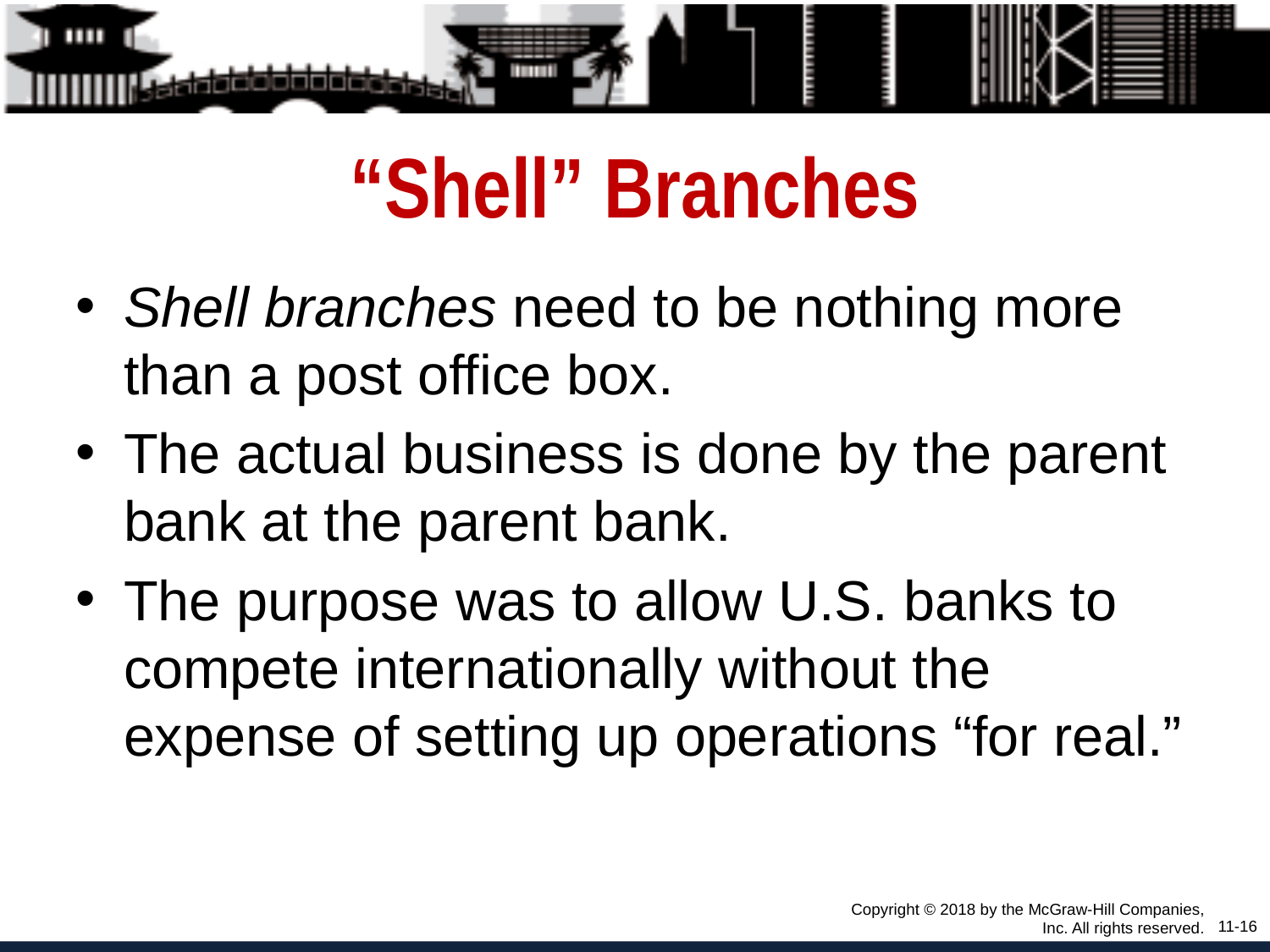

# “Shell” Branches
Shell branches need to be nothing more than a post office box.
The actual business is done by the parent bank at the parent bank.
The purpose was to allow U.S. banks to compete internationally without the expense of setting up operations “for real.”
Copyright © 2018 by the McGraw-Hill Companies, Inc. All rights reserved.

11-16